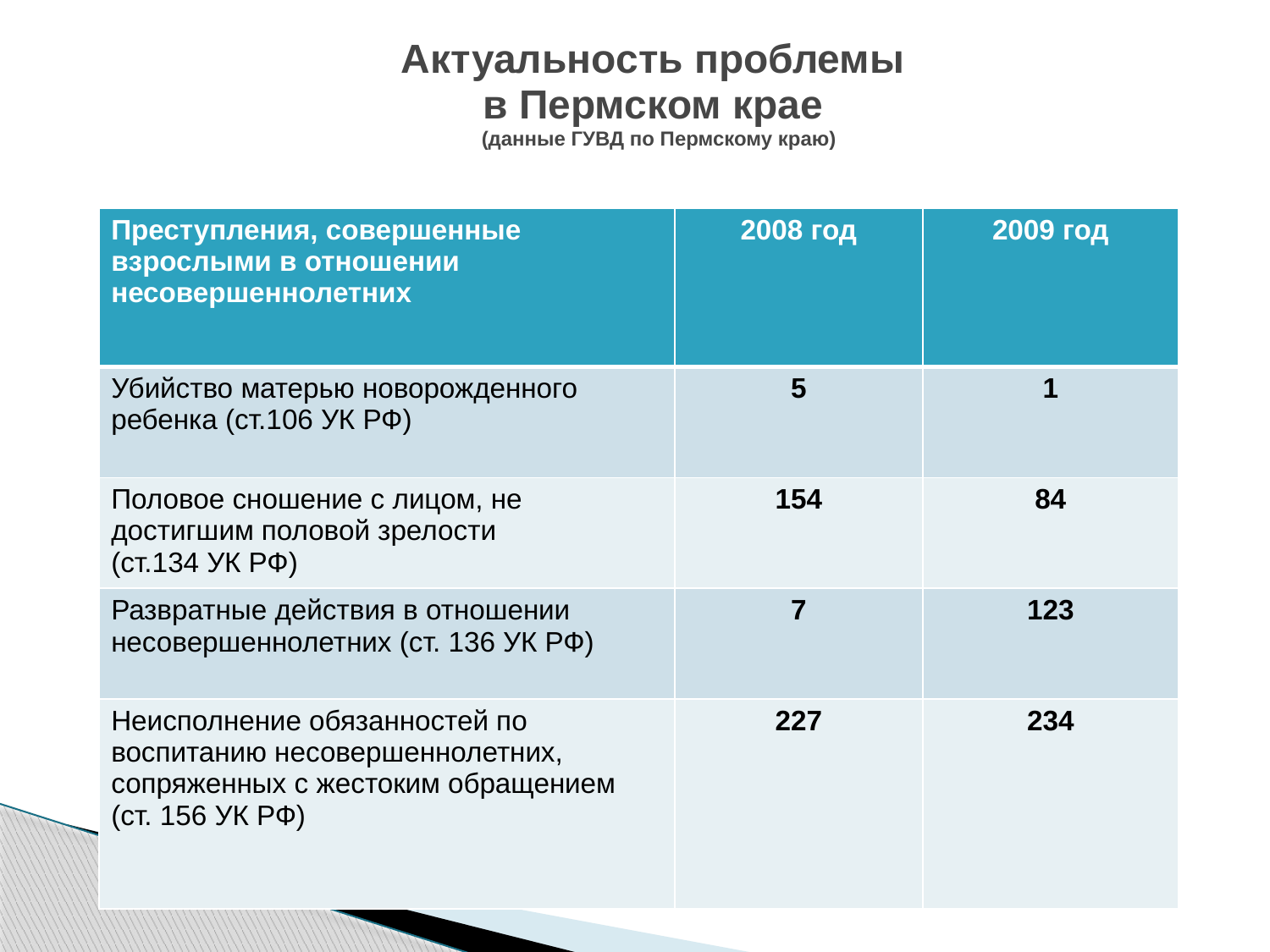

# Актуальность проблемы в Пермском крае (данные ГУВД по Пермскому краю)
| Преступления, совершенные взрослыми в отношении несовершеннолетних | 2008 год | 2009 год |
| --- | --- | --- |
| Убийство матерью новорожденного ребенка (ст.106 УК РФ) | 5 | 1 |
| Половое сношение с лицом, не достигшим половой зрелости (ст.134 УК РФ) | 154 | 84 |
| Развратные действия в отношении несовершеннолетних (ст. 136 УК РФ) | 7 | 123 |
| Неисполнение обязанностей по воспитанию несовершеннолетних, сопряженных с жестоким обращением (ст. 156 УК РФ) | 227 | 234 |